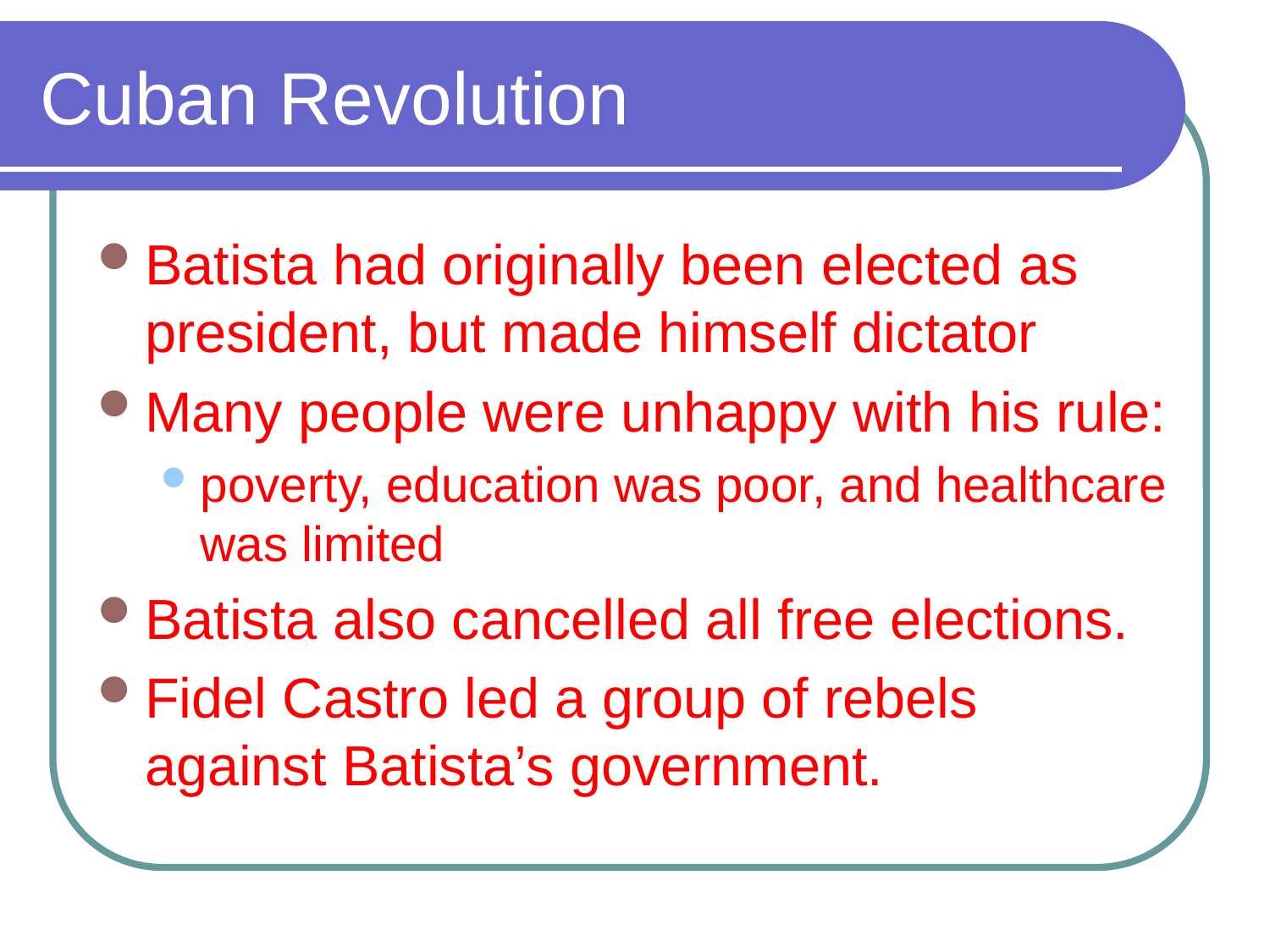

# Cuban Revolution
Batista had originally been elected as president, but made himself dictator
Many people were unhappy with his rule:
poverty, education was poor, and healthcare was limited
Batista also cancelled all free elections.
Fidel Castro led a group of rebels against Batista’s government.